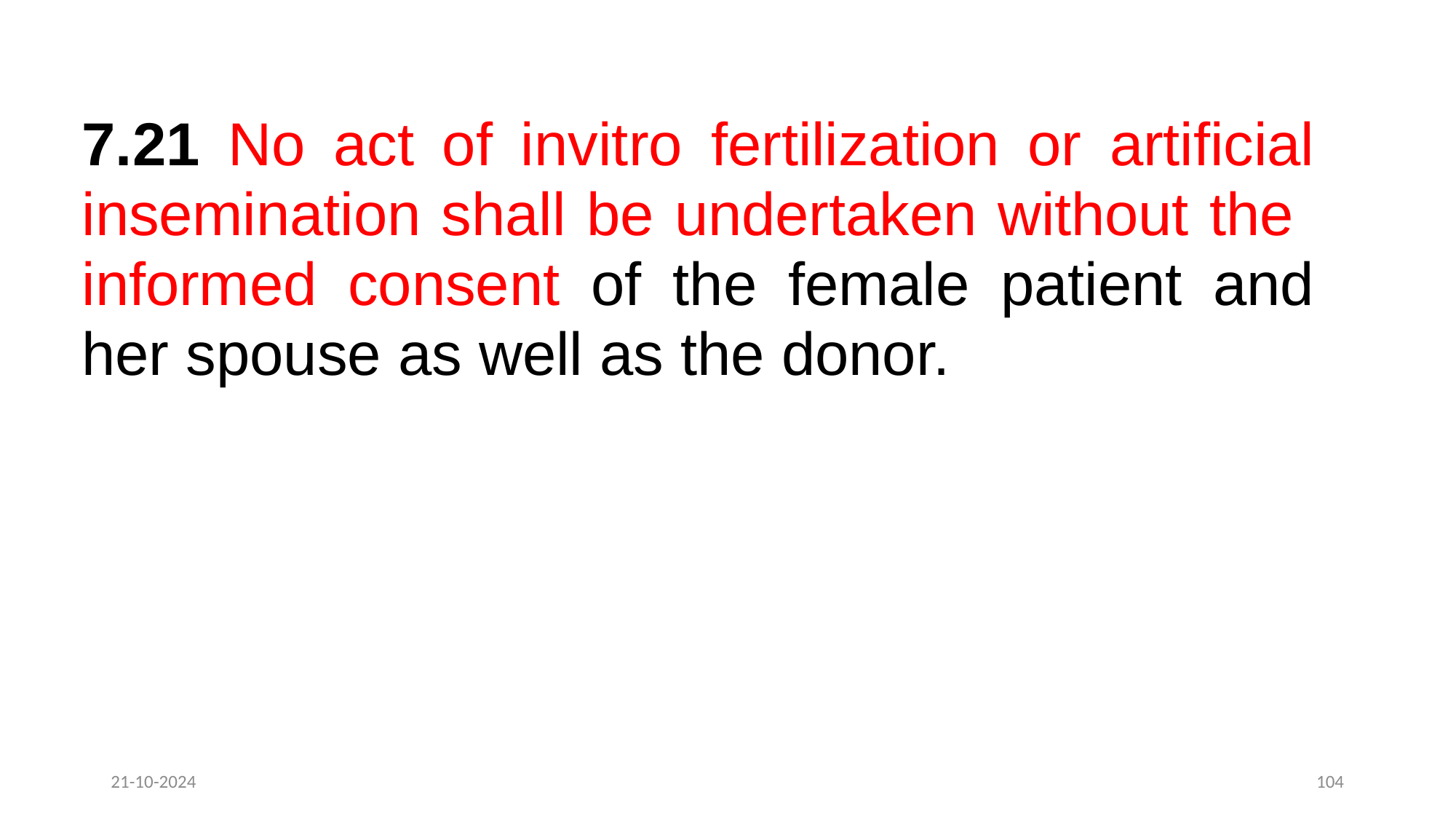

7.21 No act of invitro fertilization or artificial insemination shall be undertaken without the  informed consent of the female patient and her spouse as well as the donor.

21-10-2024
104